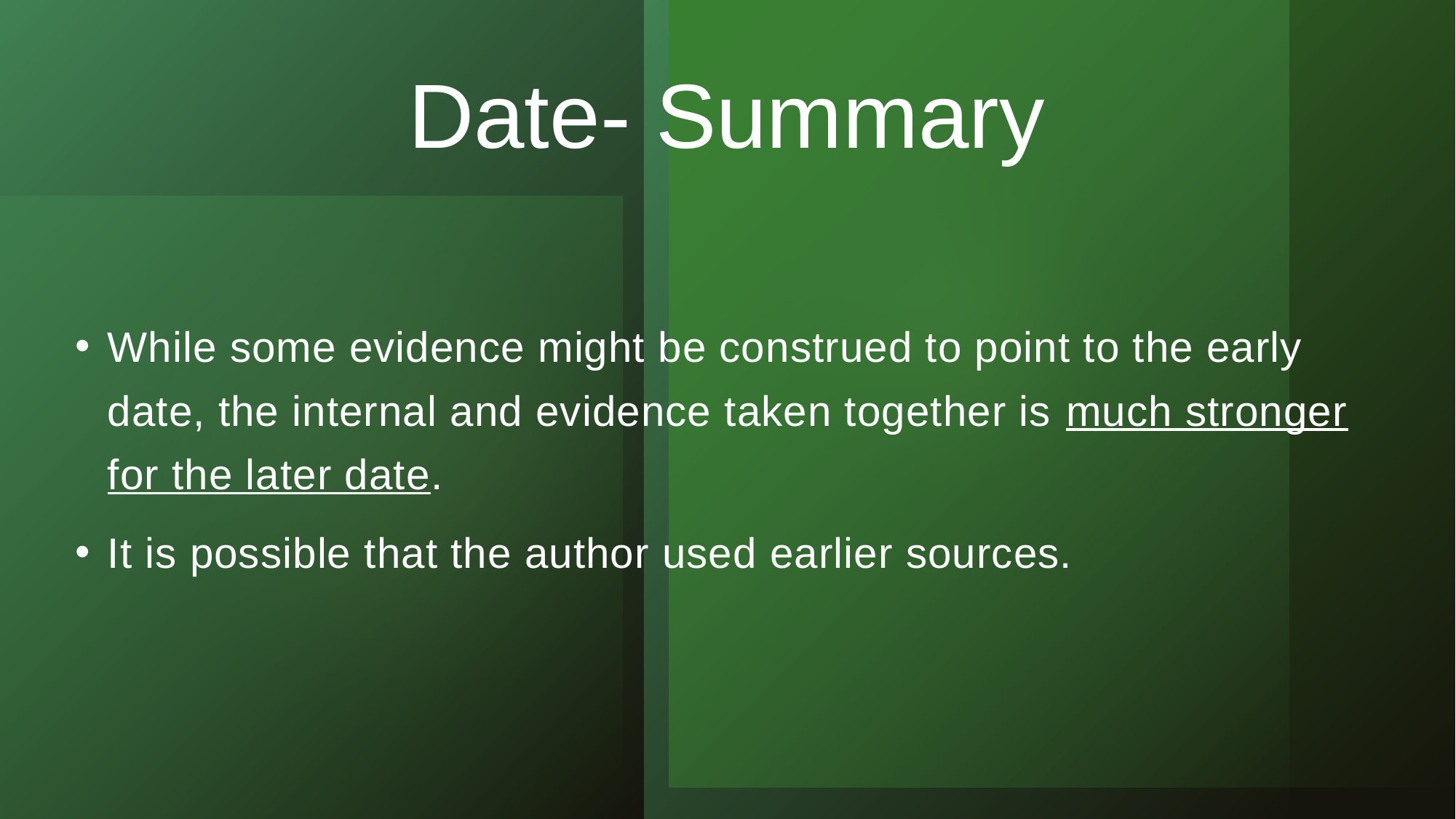

# Date- Summary
While some evidence might be construed to point to the early date, the internal and evidence taken together is much stronger for the later date.
It is possible that the author used earlier sources.